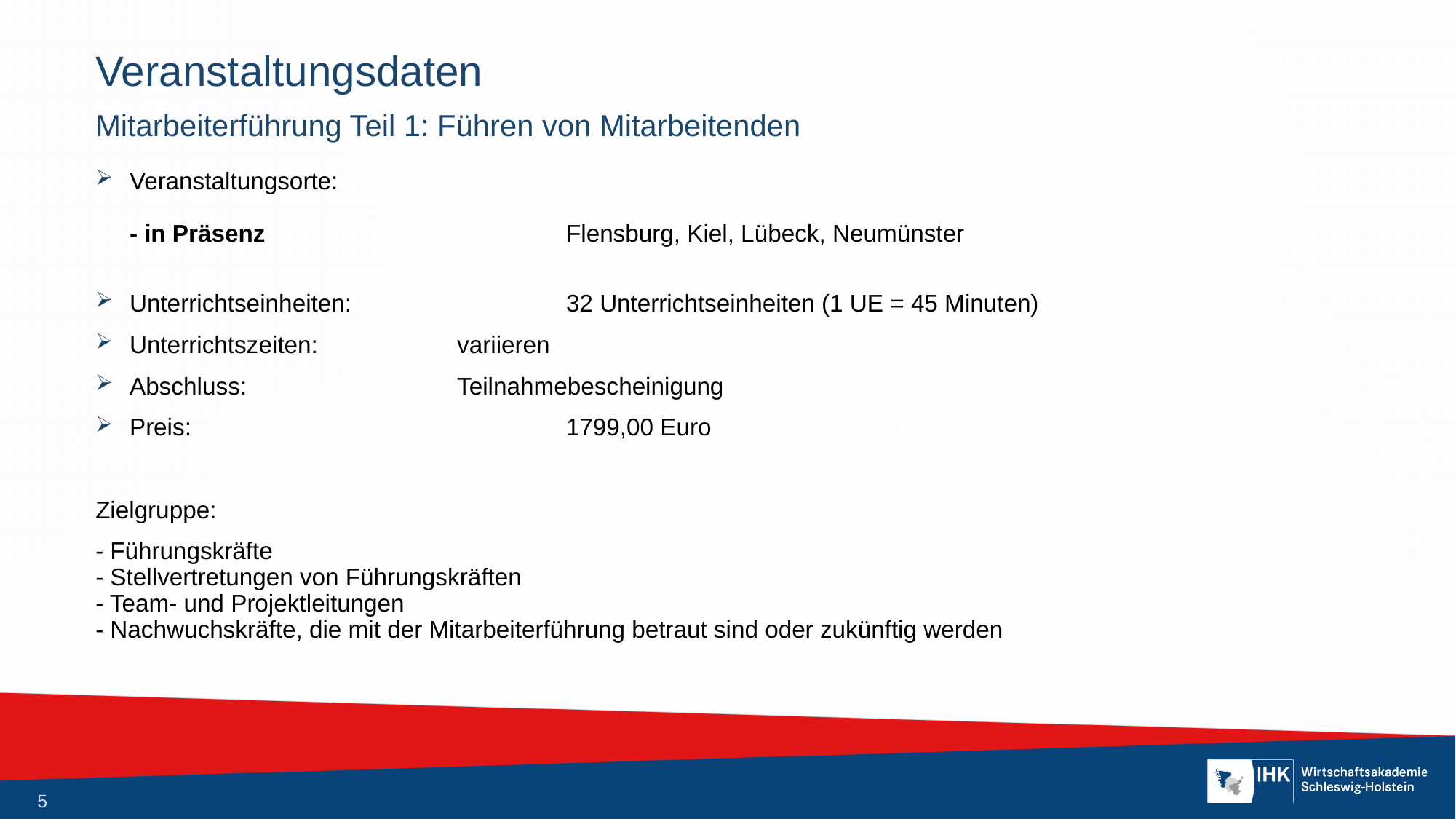

# Veranstaltungsdaten
Mitarbeiterführung Teil 1: Führen von Mitarbeitenden

Veranstaltungsorte:
- in Präsenz 			Flensburg, Kiel, Lübeck, Neumünster
Unterrichtseinheiten:		32 Unterrichtseinheiten (1 UE = 45 Minuten)
Unterrichtszeiten:		variieren
Abschluss:                           	Teilnahmebescheinigung
Preis:				1799,00 Euro

Zielgruppe:
- Führungskräfte
- Stellvertretungen von Führungskräften
- Team- und Projektleitungen
- Nachwuchskräfte, die mit der Mitarbeiterführung betraut sind oder zukünftig werden